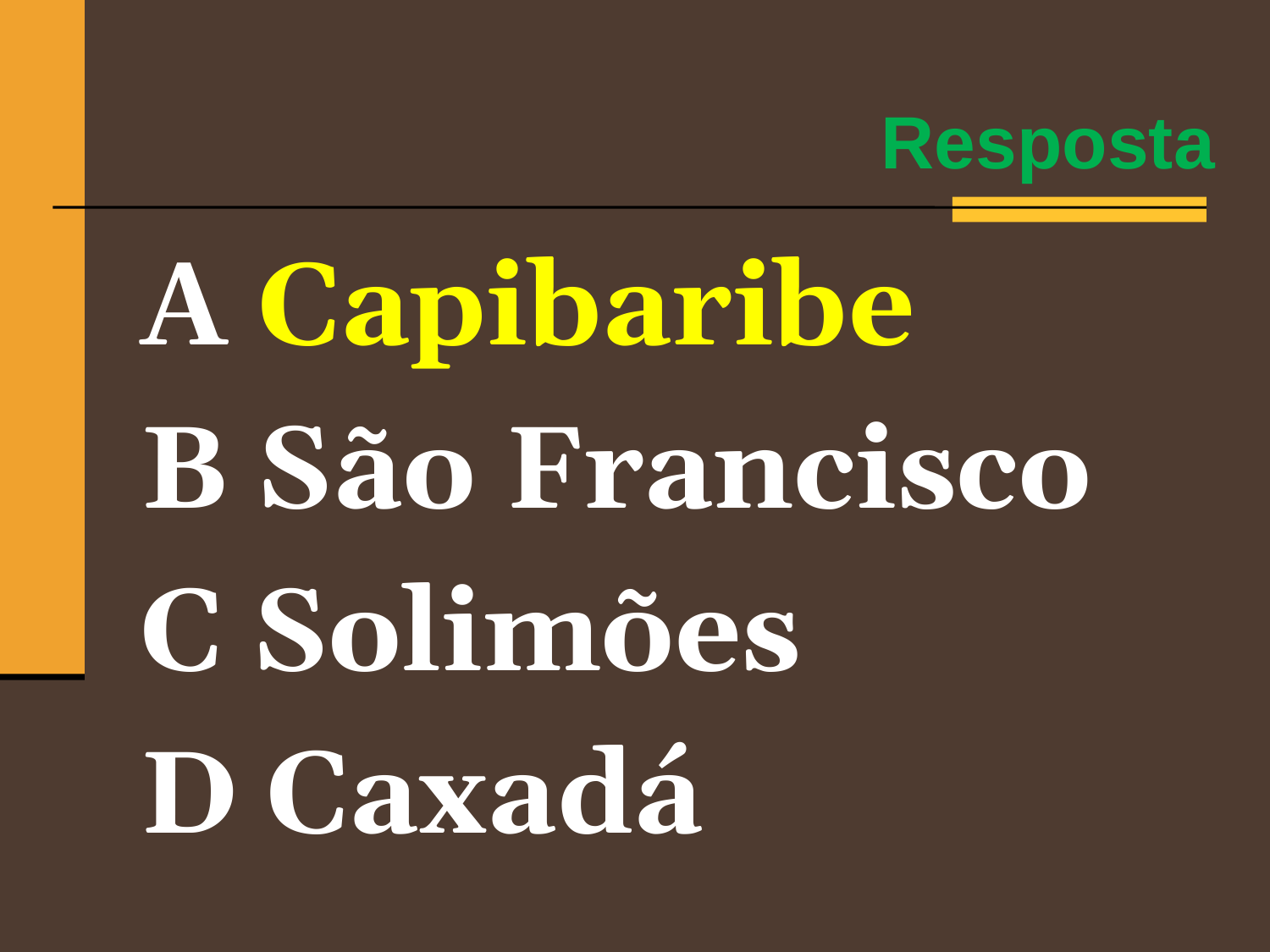

Resposta
A Capibaribe
B São Francisco
C Solimões
D Caxadá